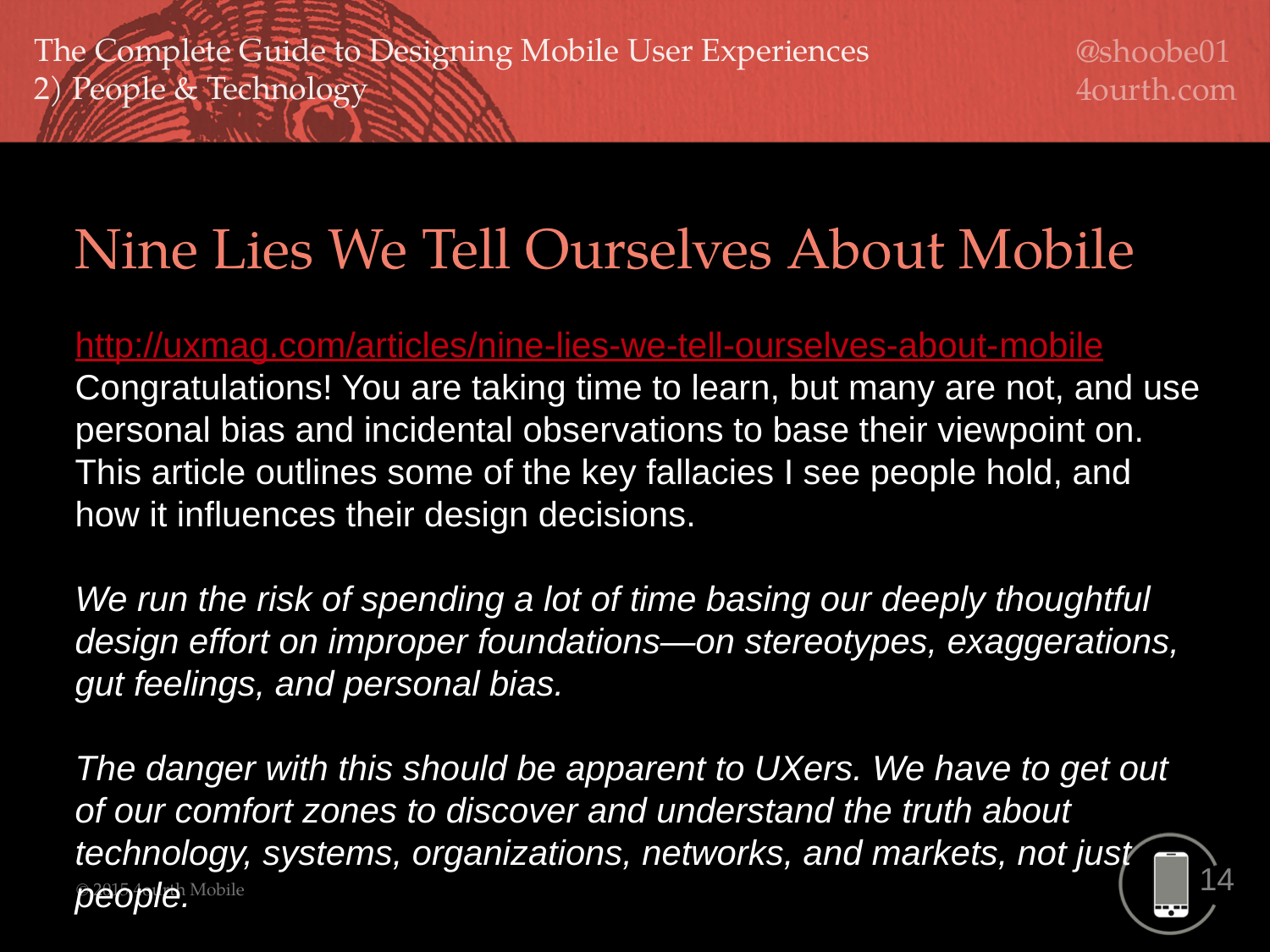

Nine Lies We Tell Ourselves About Mobile

http://uxmag.com/articles/nine-lies-we-tell-ourselves-about-mobile
Congratulations! You are taking time to learn, but many are not, and use personal bias and incidental observations to base their viewpoint on. This article outlines some of the key fallacies I see people hold, and how it influences their design decisions.

We run the risk of spending a lot of time basing our deeply thoughtful design effort on improper foundations—on stereotypes, exaggerations, gut feelings, and personal bias.

The danger with this should be apparent to UXers. We have to get out of our comfort zones to discover and understand the truth about technology, systems, organizations, networks, and markets, not just people.